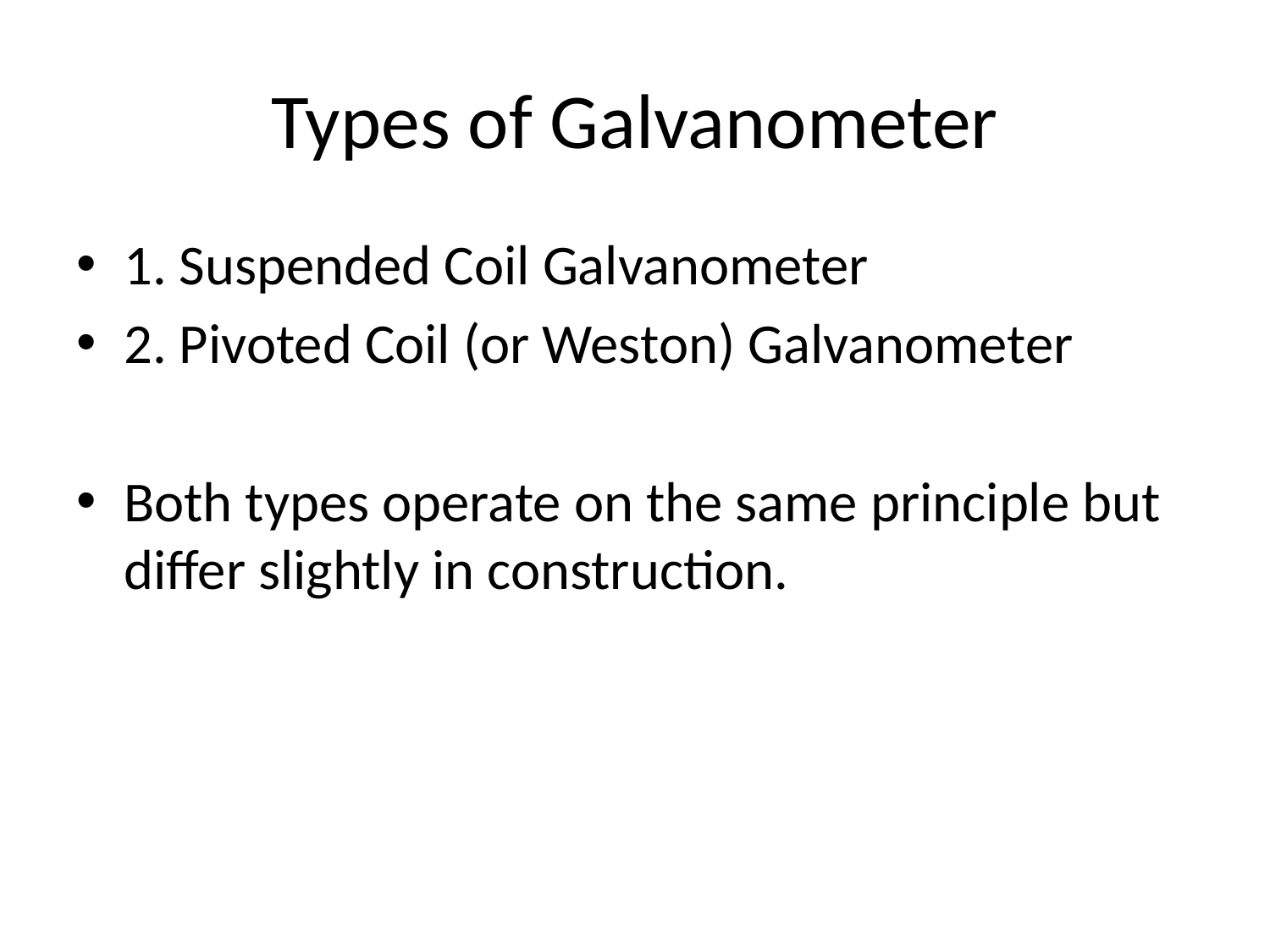

# Types of Galvanometer
1. Suspended Coil Galvanometer
2. Pivoted Coil (or Weston) Galvanometer

Both types operate on the same principle but differ slightly in construction.